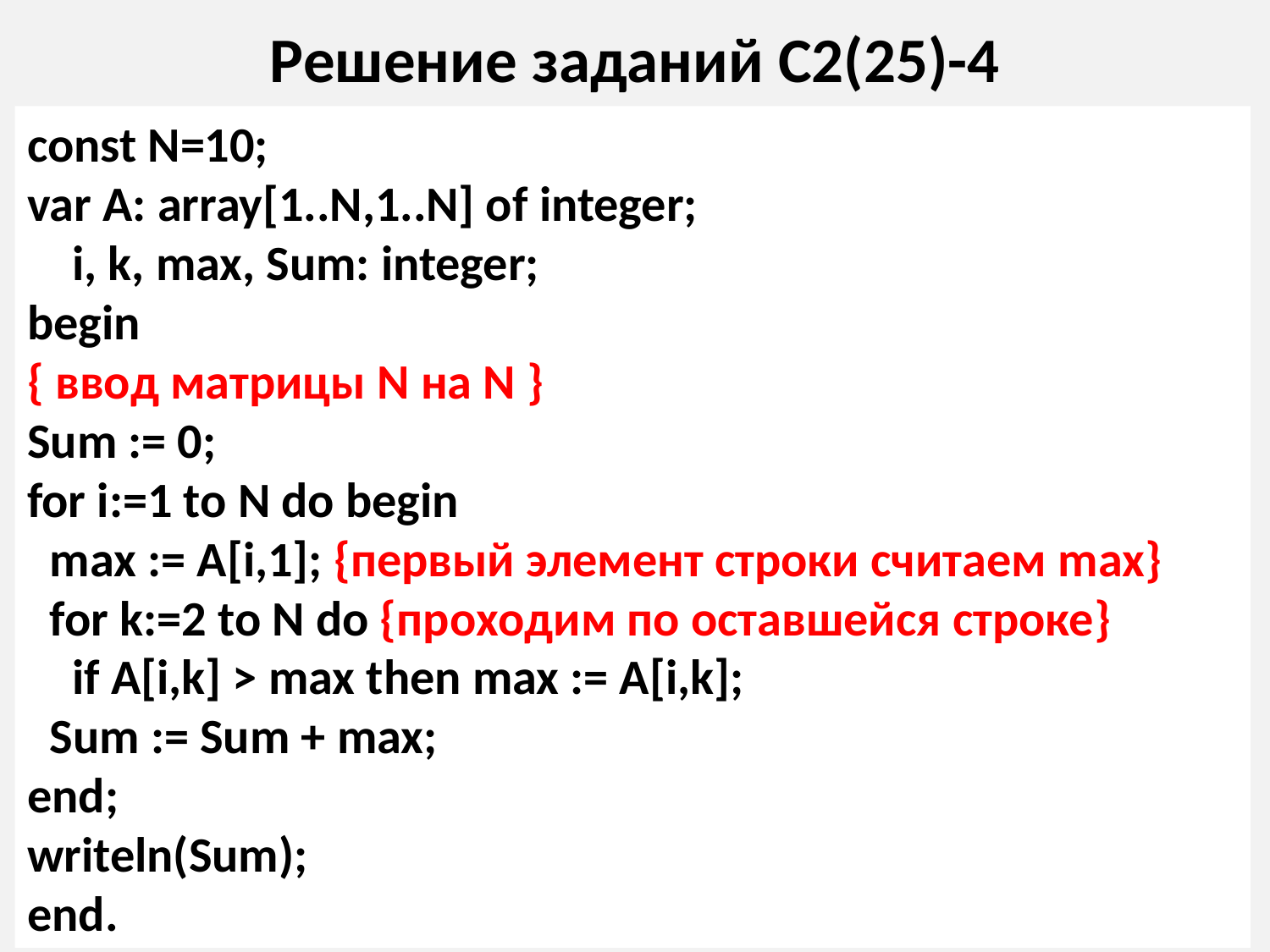

# Решение заданий С2(25)-4
const N=10;
var A: array[1..N,1..N] of integer;
    i, k, max, Sum: integer;
begin
{ ввод матрицы N на N }
Sum := 0;
for i:=1 to N do begin
  max := A[i,1]; {первый элемент строки считаем max}
  for k:=2 to N do {проходим по оставшейся строке}
    if A[i,k] > max then max := A[i,k];
  Sum := Sum + max;
end;
writeln(Sum);
end.